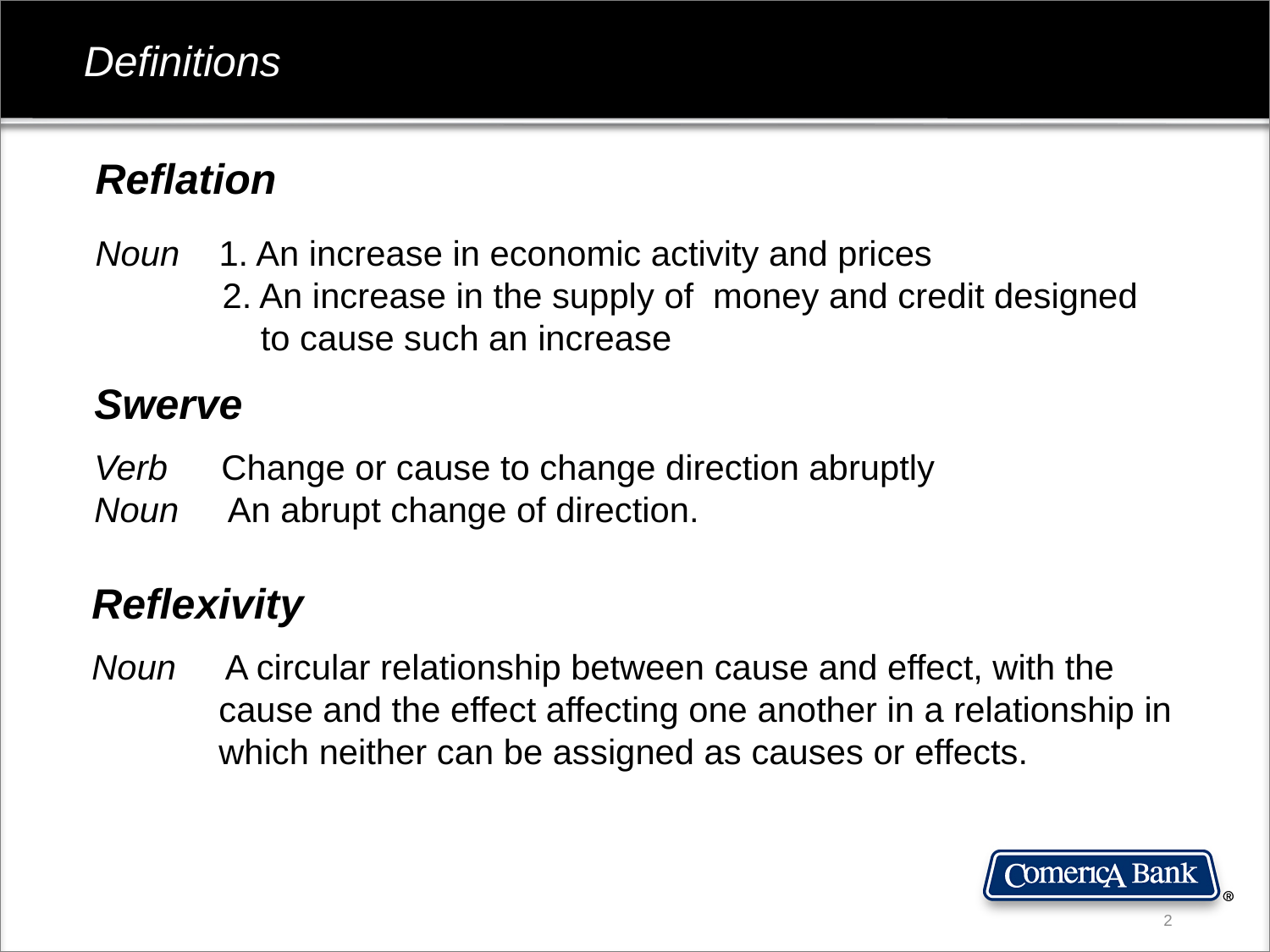

Definitions
Reflation

Noun    1. An increase in economic activity and prices
	2. An increase in the supply of  money and credit designed
                 to cause such an increase

Swerve

Verb	Change or cause to change direction abruptly
Noun     An abrupt change of direction.

Reflexivity

Noun     A circular relationship between cause and effect, with the 	cause and the effect affecting one another in a relationship in 	which neither can be assigned as causes or effects.

2